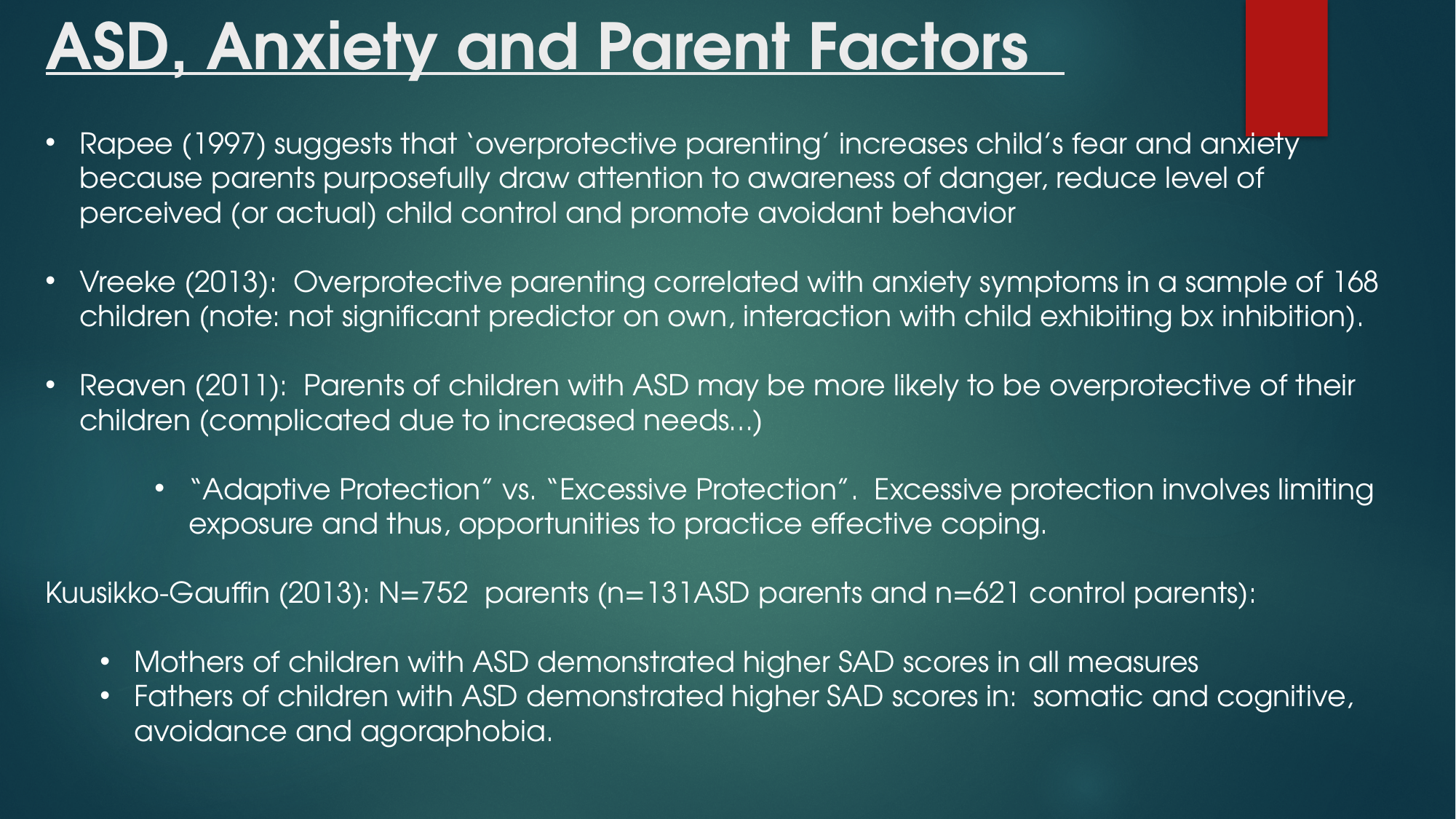

# ASD, Anxiety and Parent Factors
Rapee (1997) suggests that ‘overprotective parenting’ increases child’s fear and anxiety because parents purposefully draw attention to awareness of danger, reduce level of perceived (or actual) child control and promote avoidant behavior

Vreeke (2013):  Overprotective parenting correlated with anxiety symptoms in a sample of 168 children (note: not significant predictor on own, interaction with child exhibiting bx inhibition).

Reaven (2011):  Parents of children with ASD may be more likely to be overprotective of their children (complicated due to increased needs…)

“Adaptive Protection” vs. “Excessive Protection”.  Excessive protection involves limiting exposure and thus, opportunities to practice effective coping.

Kuusikko-Gauffin (2013): N=752  parents (n=131ASD parents and n=621 control parents):

Mothers of children with ASD demonstrated higher SAD scores in all measures
Fathers of children with ASD demonstrated higher SAD scores in:  somatic and cognitive, avoidance and agoraphobia.